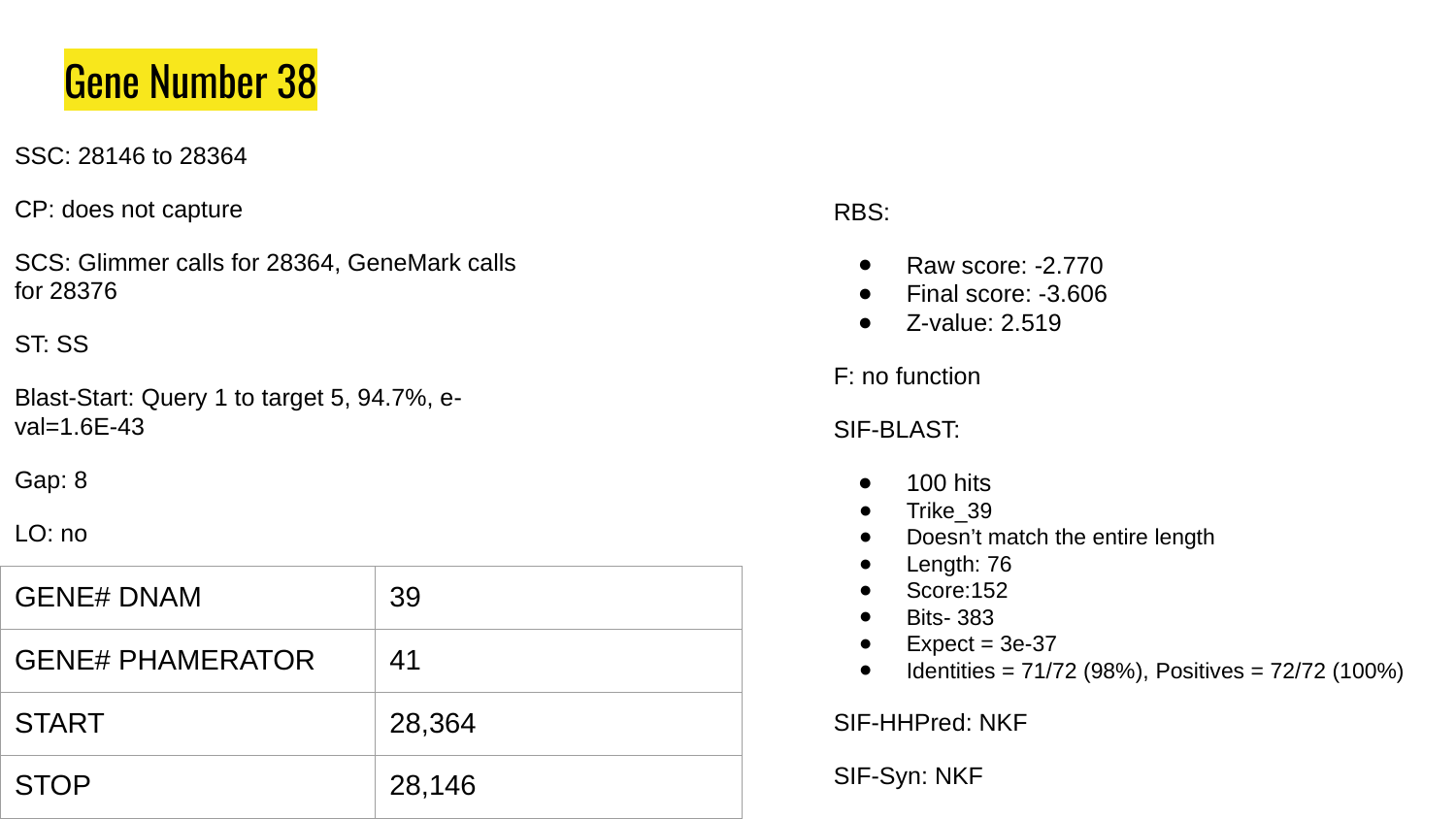

# Gene Number 38
SSC: 28146 to 28364
CP: does not capture
SCS: Glimmer calls for 28364, GeneMark calls for 28376
ST: SS
Blast-Start: Query 1 to target 5, 94.7%, e-val=1.6E-43
Gap: 8
LO: no
RBS:
Raw score: -2.770
Final score: -3.606
Z-value: 2.519
F: no function
SIF-BLAST:
100 hits
Trike_39
Doesn’t match the entire length
Length: 76
Score:152
Bits- 383
Expect = 3e-37
Identities = 71/72 (98%), Positives = 72/72 (100%)
SIF-HHPred: NKF
SIF-Syn: NKF

| GENE# DNAM | 39 |
| --- | --- |
| GENE# PHAMERATOR | 41 |
| START | 28,364 |
| STOP | 28,146 |